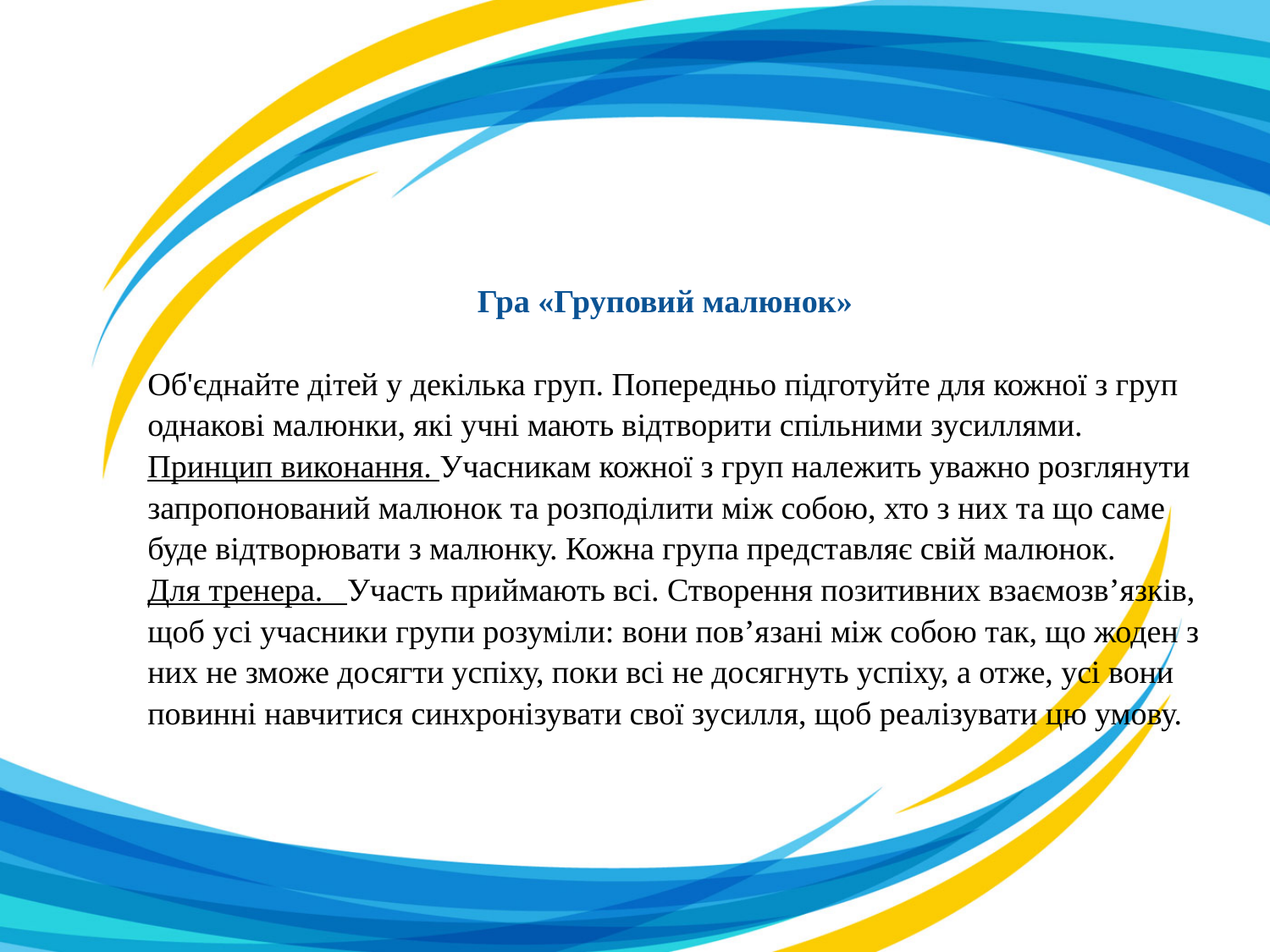

# Гра «Груповий малюнок» Об'єднайте дітей у декілька груп. Попередньо підготуйте для кожної з груп однакові малюнки, які учні мають відтворити спільними зусиллями. Принцип виконання. Учасникам кожної з груп належить уважно розглянути запропонований малюнок та розподілити між собою, хто з них та що саме буде відтворювати з малюнку. Кожна група представляє свій малюнок. Для тренера.   Участь приймають всі. Створення позитивних взаємозв’язків, щоб усі учасники групи розуміли: вони пов’язані між собою так, що жоден з них не зможе досягти успіху, поки всі не досягнуть успіху, а отже, усі вони повинні навчитися синхронізувати свої зусилля, щоб реалізувати цю умову.